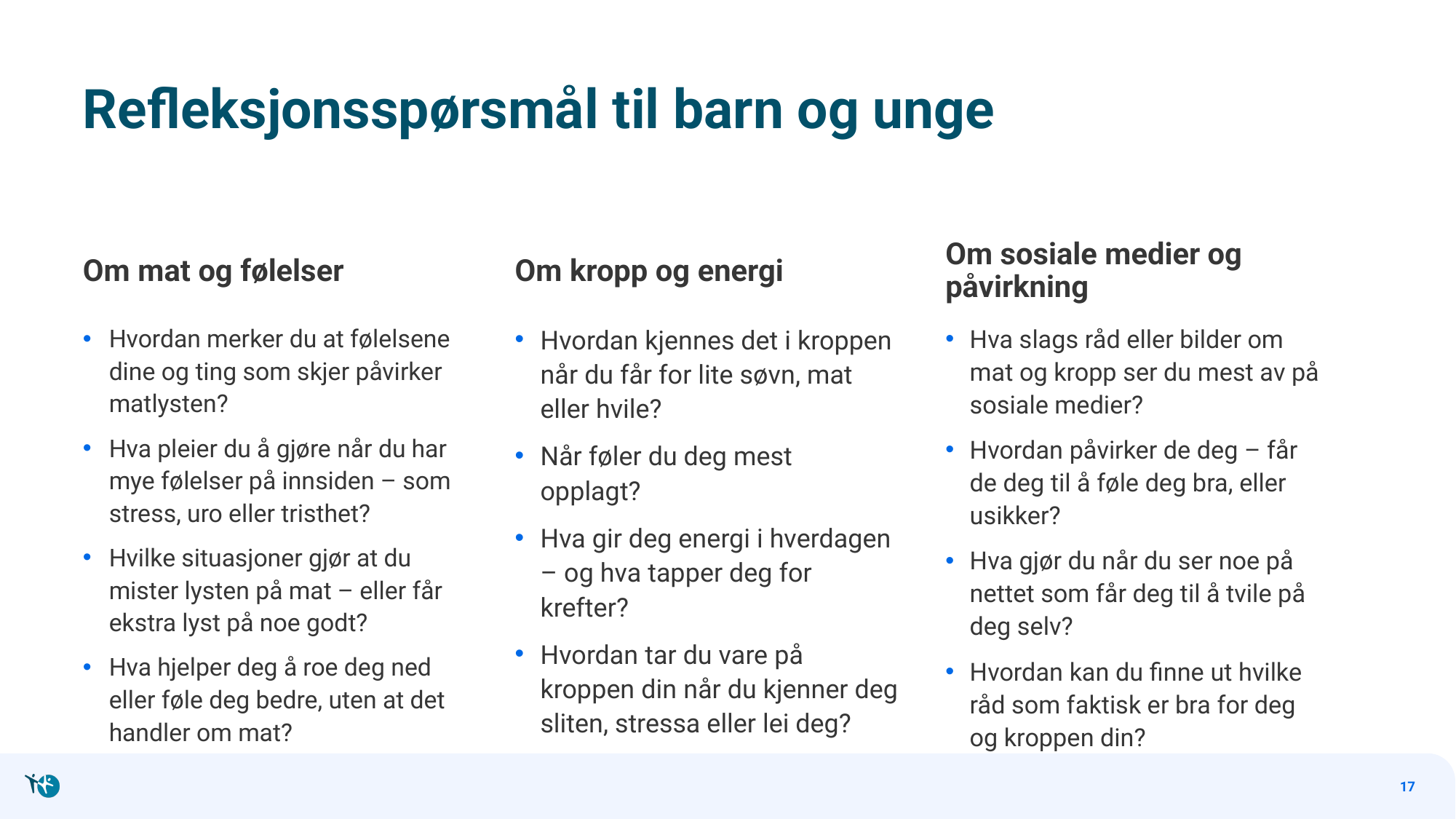

# Refleksjonsspørsmål til barn og unge
Om mat og følelser
Om kropp og energi
Om sosiale medier og påvirkning
Hvordan merker du at følelsene dine og ting som skjer påvirker matlysten?
Hva pleier du å gjøre når du har mye følelser på innsiden – som stress, uro eller tristhet?
Hvilke situasjoner gjør at du mister lysten på mat – eller får ekstra lyst på noe godt?
Hva hjelper deg å roe deg ned eller føle deg bedre, uten at det handler om mat?
Hvordan kjennes det i kroppen når du får for lite søvn, mat eller hvile?
Når føler du deg mest opplagt?
Hva gir deg energi i hverdagen – og hva tapper deg for krefter?
Hvordan tar du vare på kroppen din når du kjenner deg sliten, stressa eller lei deg?
Hva slags råd eller bilder om mat og kropp ser du mest av på sosiale medier?
Hvordan påvirker de deg – får de deg til å føle deg bra, eller usikker?
Hva gjør du når du ser noe på nettet som får deg til å tvile på deg selv?
Hvordan kan du finne ut hvilke råd som faktisk er bra for deg og kroppen din?
17